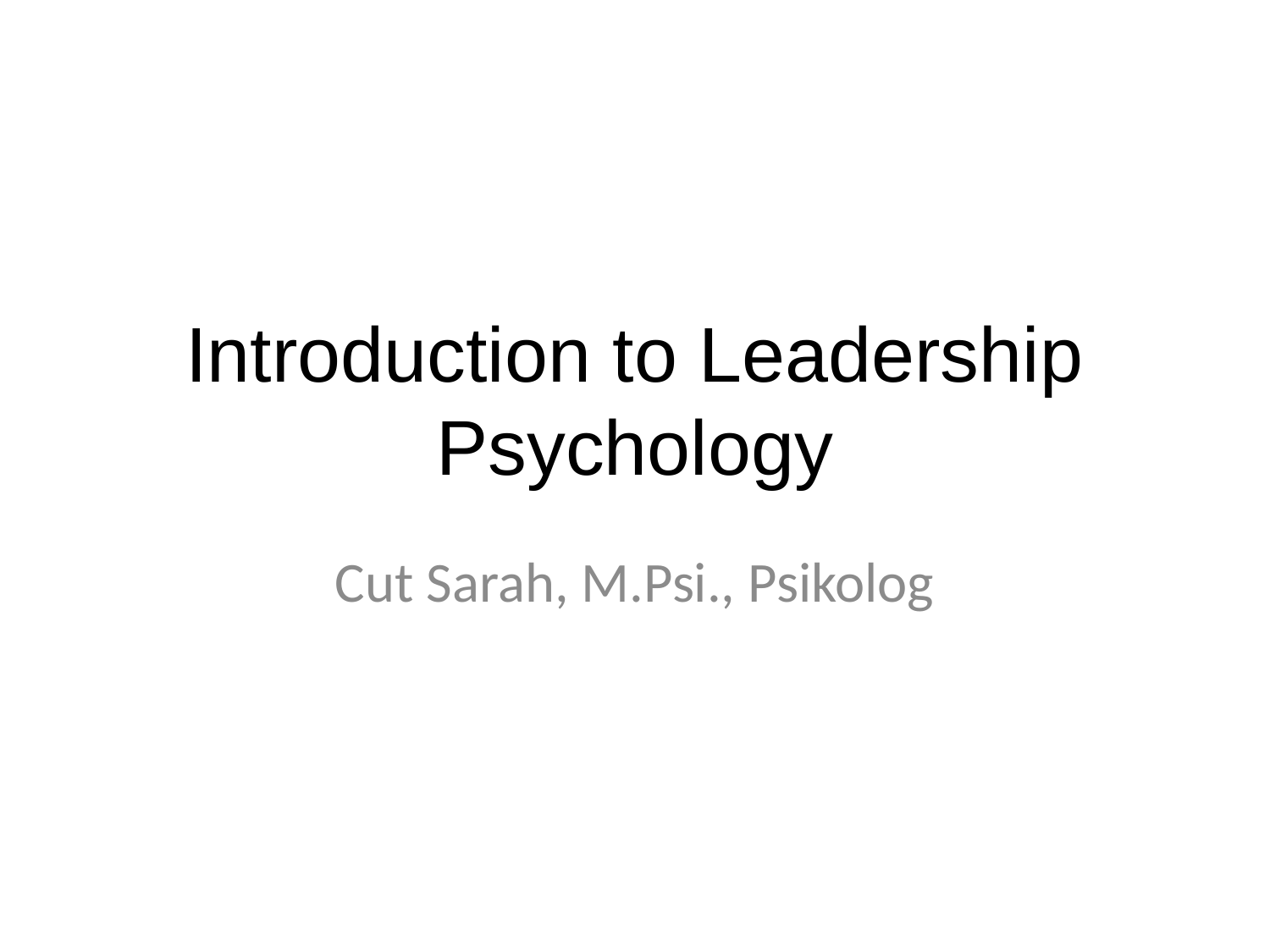

# Introduction to Leadership Psychology
Cut Sarah, M.Psi., Psikolog